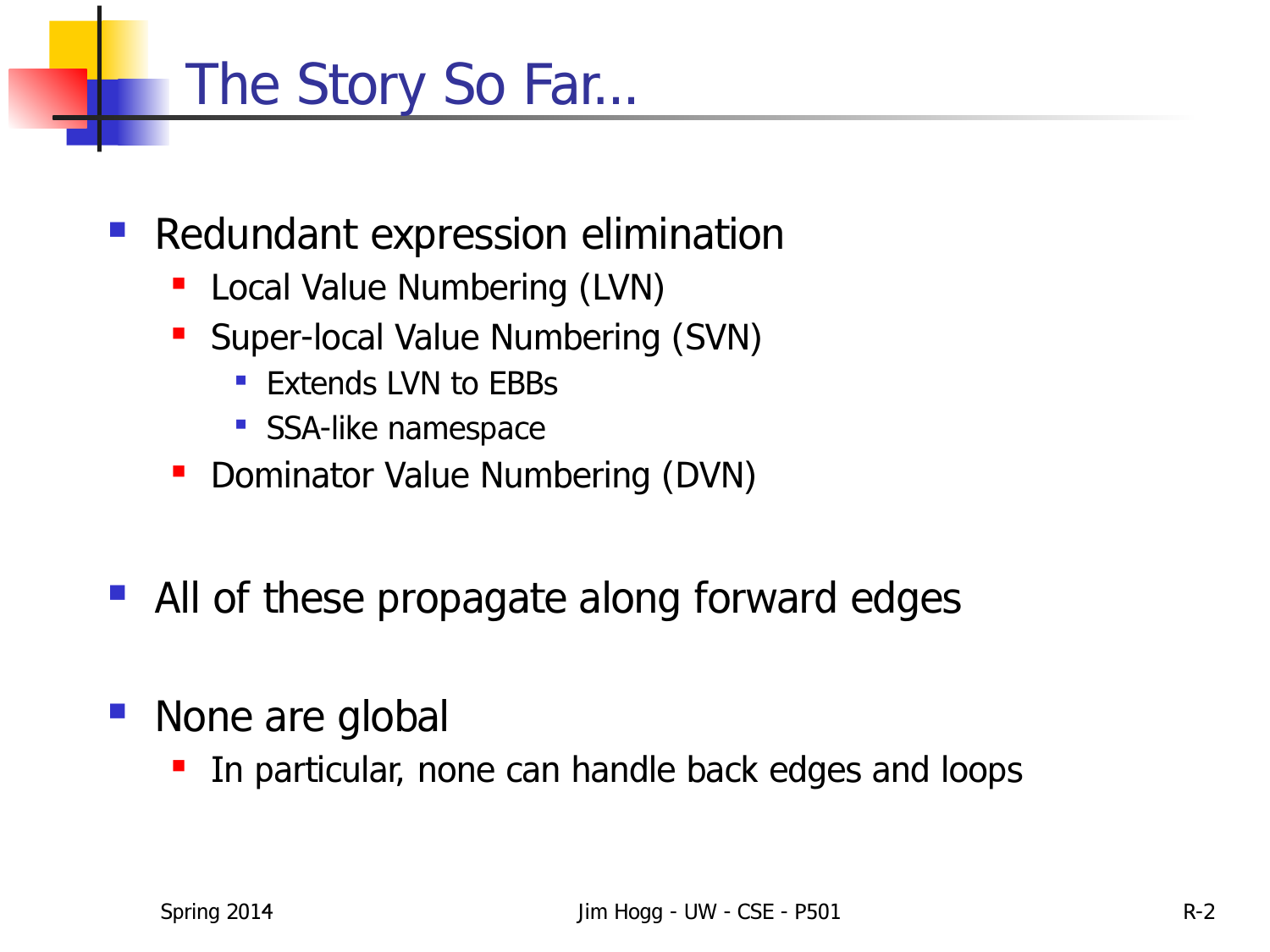

# The Story So Far…
Redundant expression elimination
Local Value Numbering (LVN)
Super-local Value Numbering (SVN)
Extends LVN to EBBs
SSA-like namespace
Dominator Value Numbering (DVN)

All of these propagate along forward edges

None are global
In particular, none can handle back edges and loops
Spring 2014
Jim Hogg - UW - CSE - P501
R-2